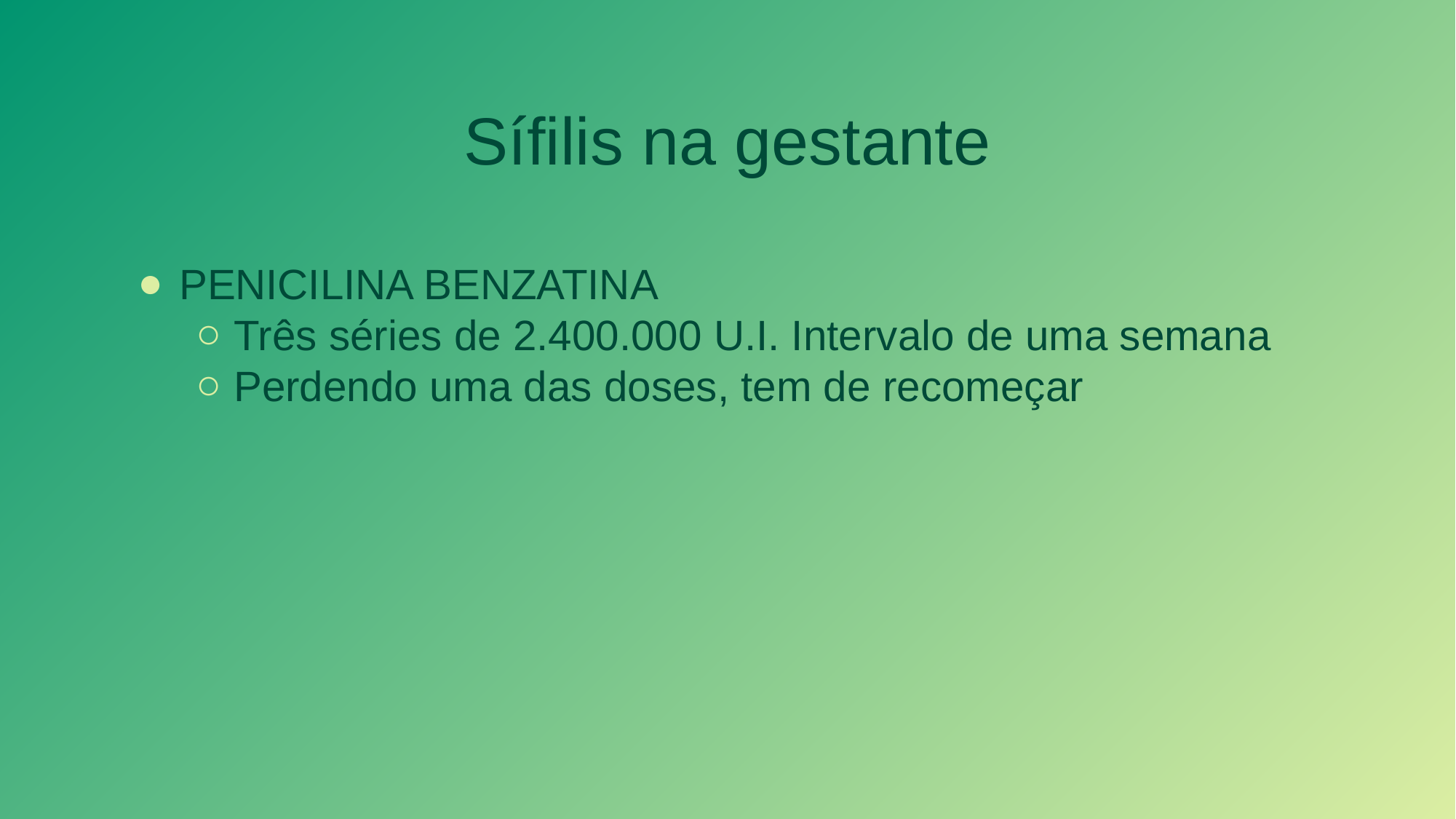

# Sífilis na gestante
PENICILINA BENZATINA
Três séries de 2.400.000 U.I. Intervalo de uma semana
Perdendo uma das doses, tem de recomeçar